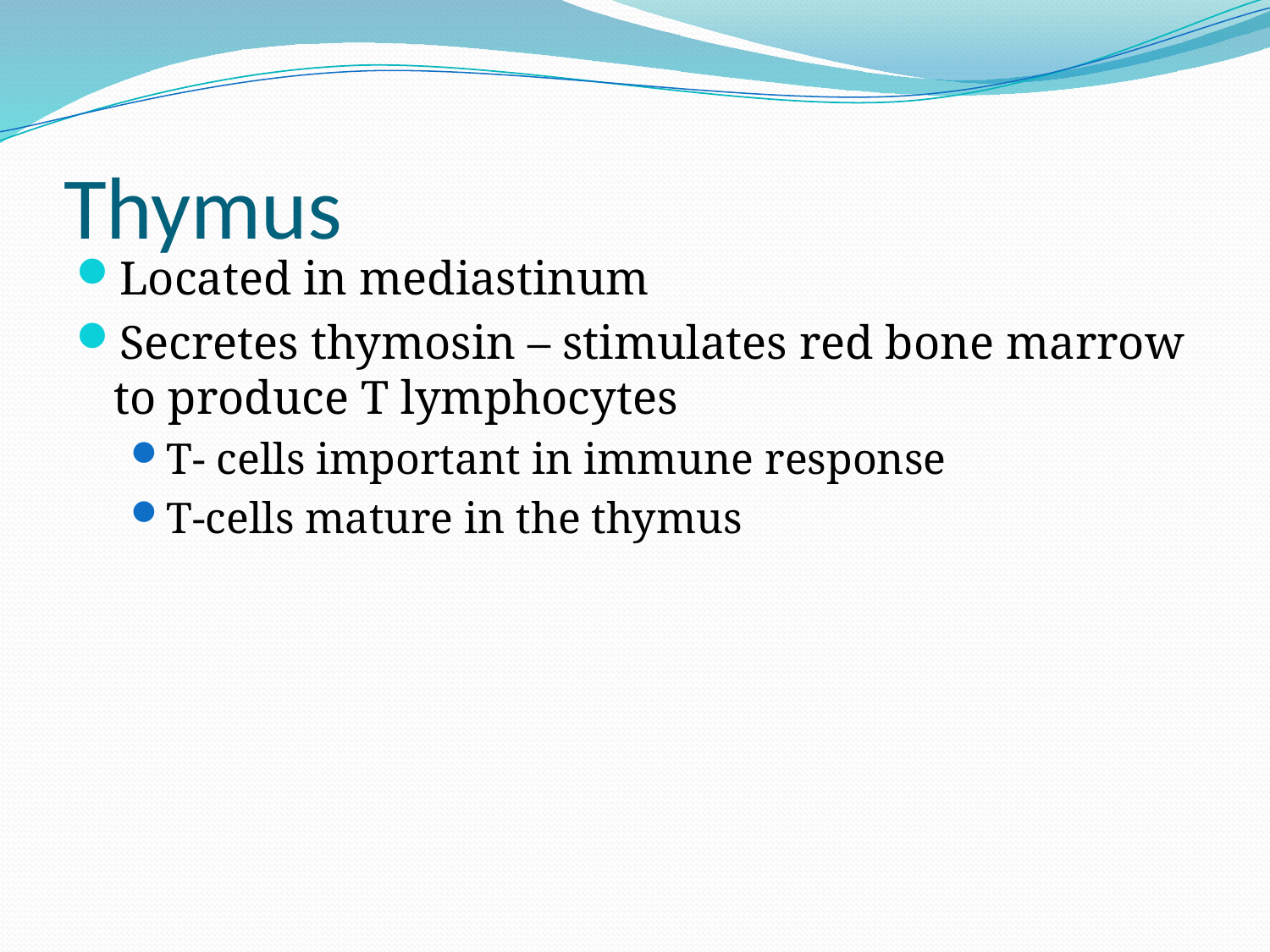

# Thymus
Located in mediastinum
Secretes thymosin – stimulates red bone marrow to produce T lymphocytes
T- cells important in immune response
T-cells mature in the thymus